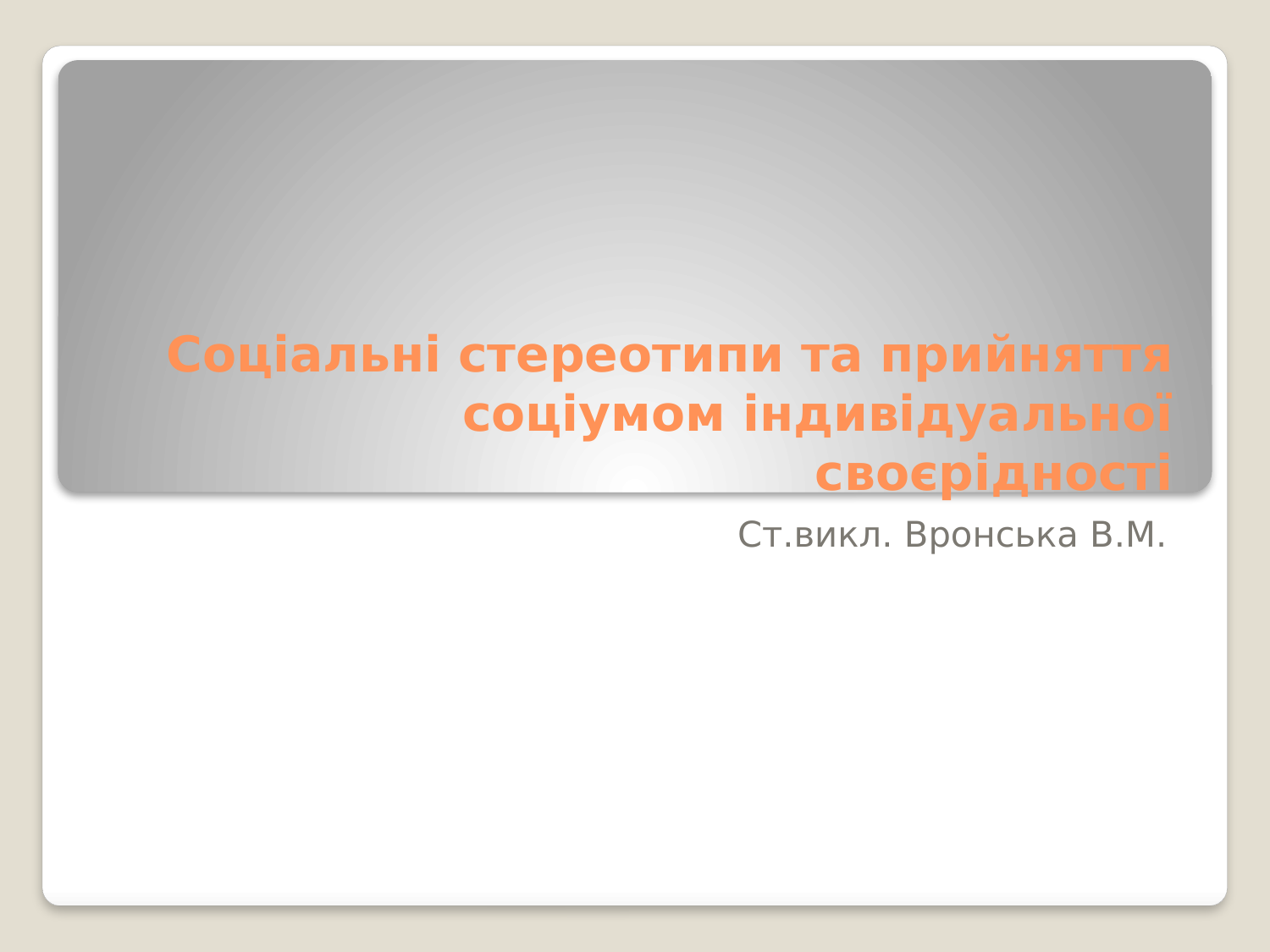

# Соціальні стереотипи та прийняття соціумом індивідуальної своєрідності
Ст.викл. Вронська В.М.